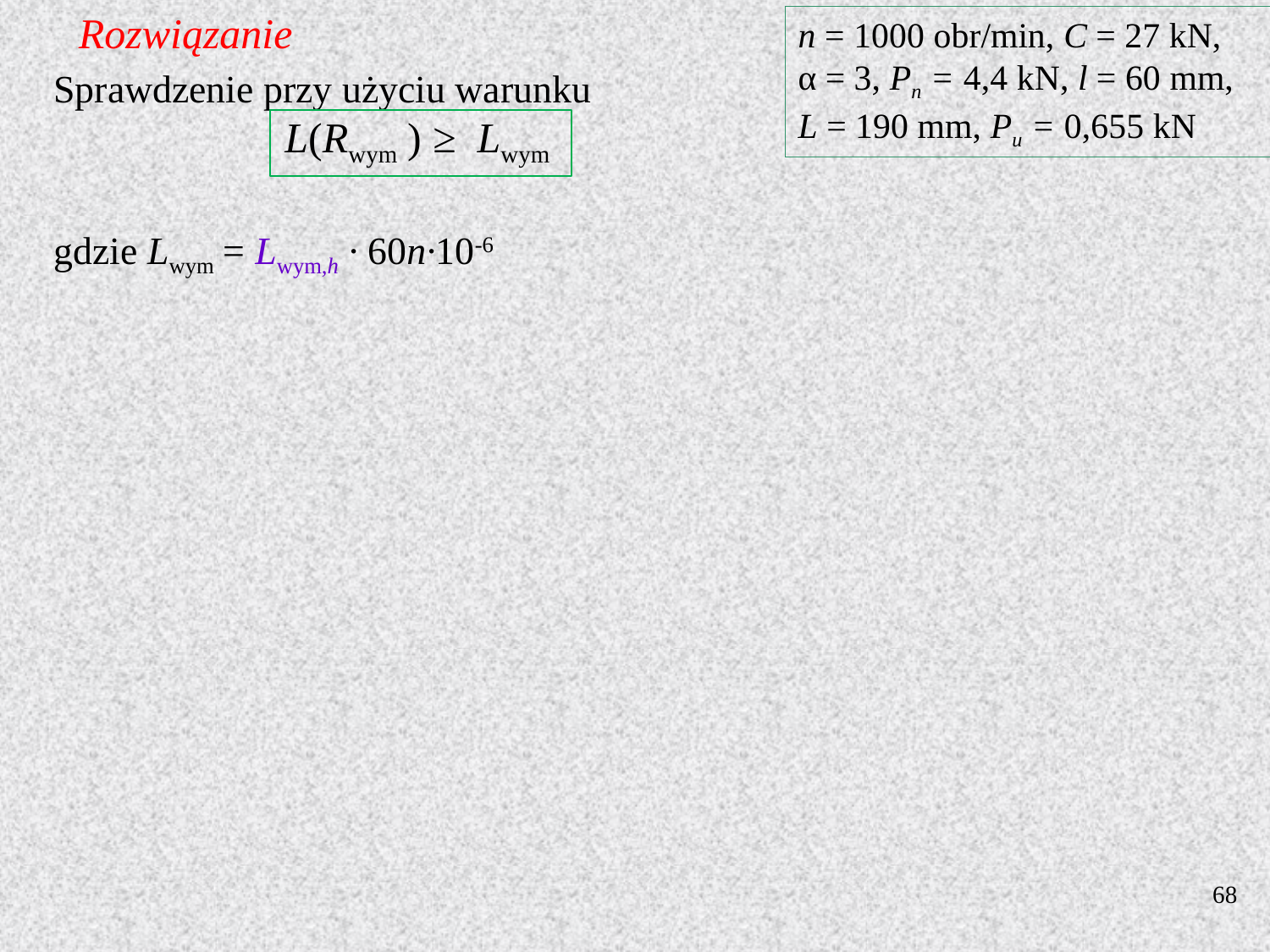

Rozwiązanie
n = 1000 obr/min, C = 27 kN,
α = 3, Pn = 4,4 kN, l = 60 mm, L = 190 mm, Pu = 0,655 kN
Sprawdzenie przy użyciu warunku
                          L(Rwym ) ≥  Lwym

gdzie Lwym = Lwym,h ∙ 60n∙10-6

68